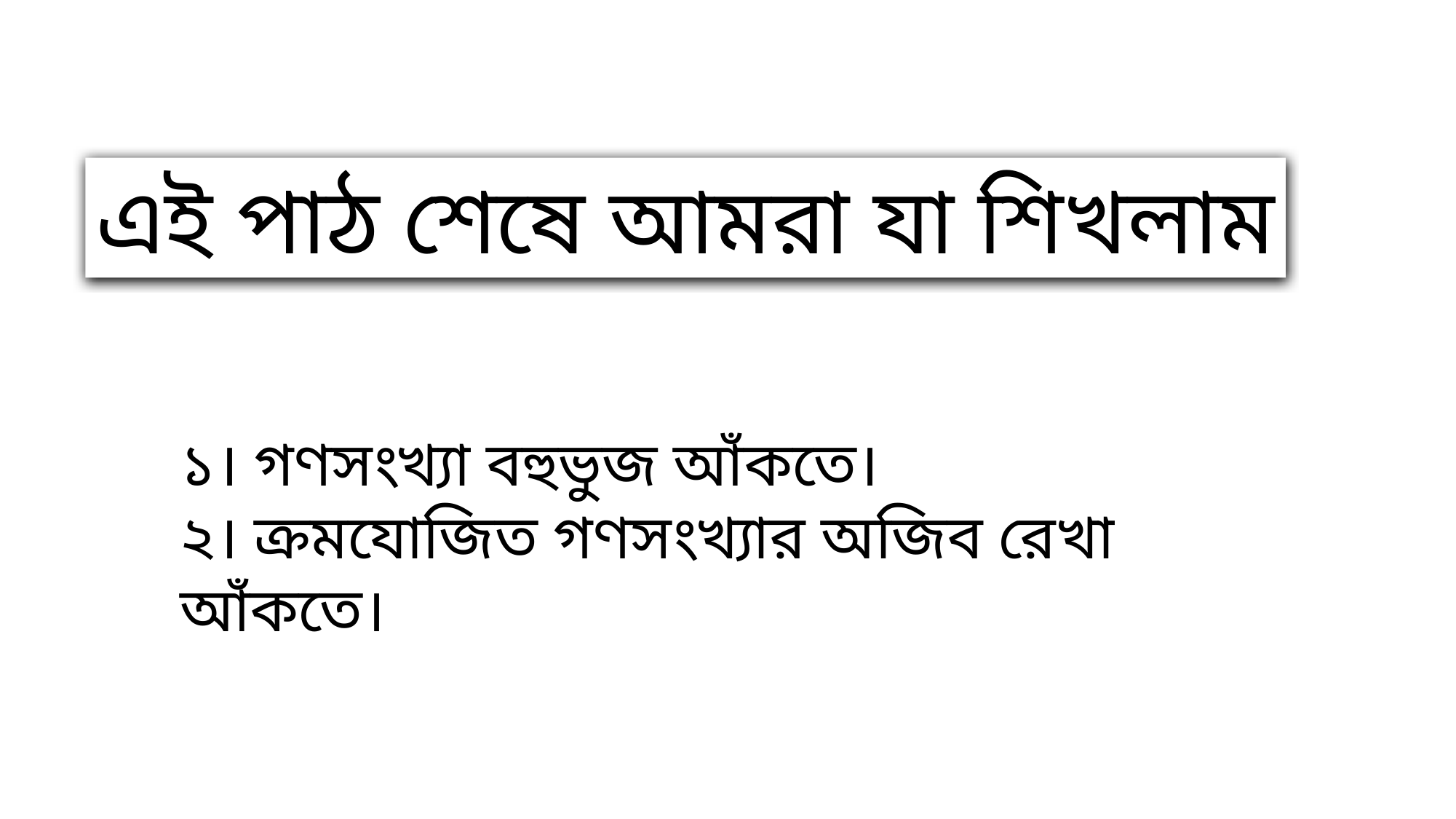

এই পাঠ শেষে আমরা যা শিখলাম
১। গণসংখ্যা বহুভুজ আঁকতে।
২। ক্রমযোজিত গণসংখ্যার অজিব রেখা আঁকতে।